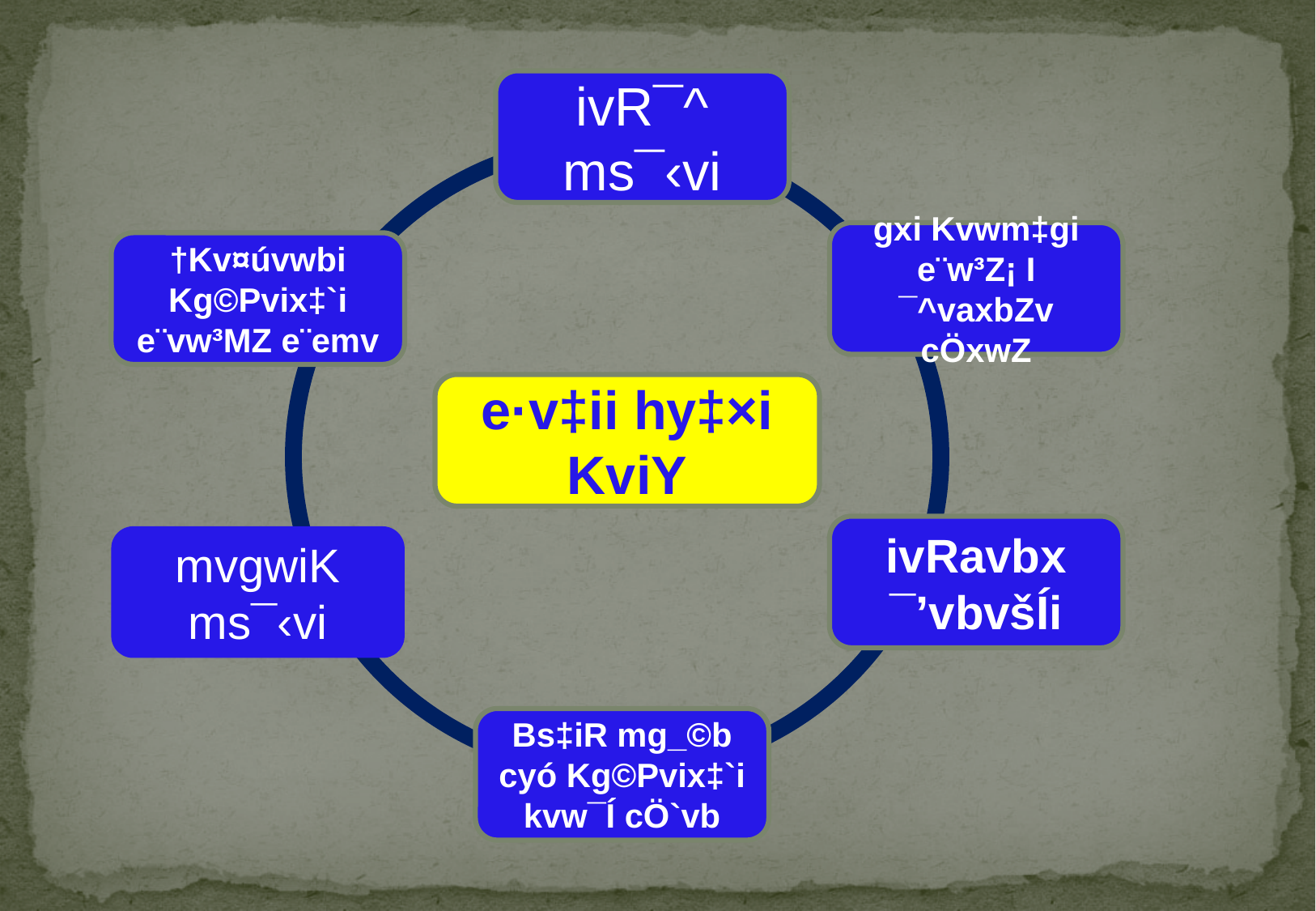

ivR¯^ ms¯‹vi

gxi Kvwm‡gi e¨w³Z¡ I ¯^vaxbZv cÖxwZ
†Kv¤úvwbi Kg©Pvix‡`i e¨vw³MZ e¨emv
e·v‡ii hy‡×i KviY
ivRavbx ¯’vbvšÍi
mvgwiK ms¯‹vi
Bs‡iR mg_©b cyó Kg©Pvix‡`i kvw¯Í cÖ`vb